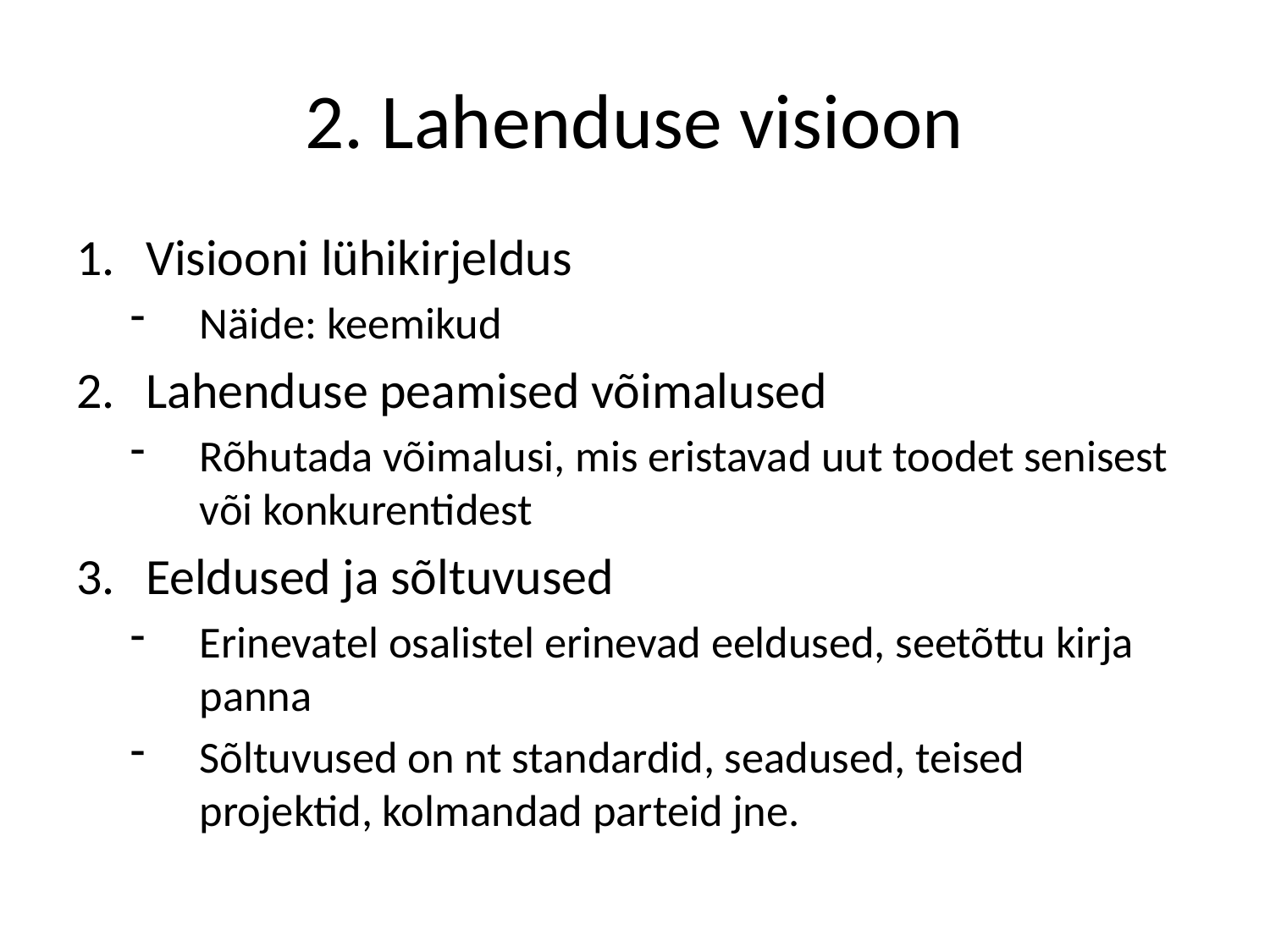

# 2. Lahenduse visioon
Visiooni lühikirjeldus
Näide: keemikud
Lahenduse peamised võimalused
Rõhutada võimalusi, mis eristavad uut toodet senisest või konkurentidest
Eeldused ja sõltuvused
Erinevatel osalistel erinevad eeldused, seetõttu kirja panna
Sõltuvused on nt standardid, seadused, teised projektid, kolmandad parteid jne.